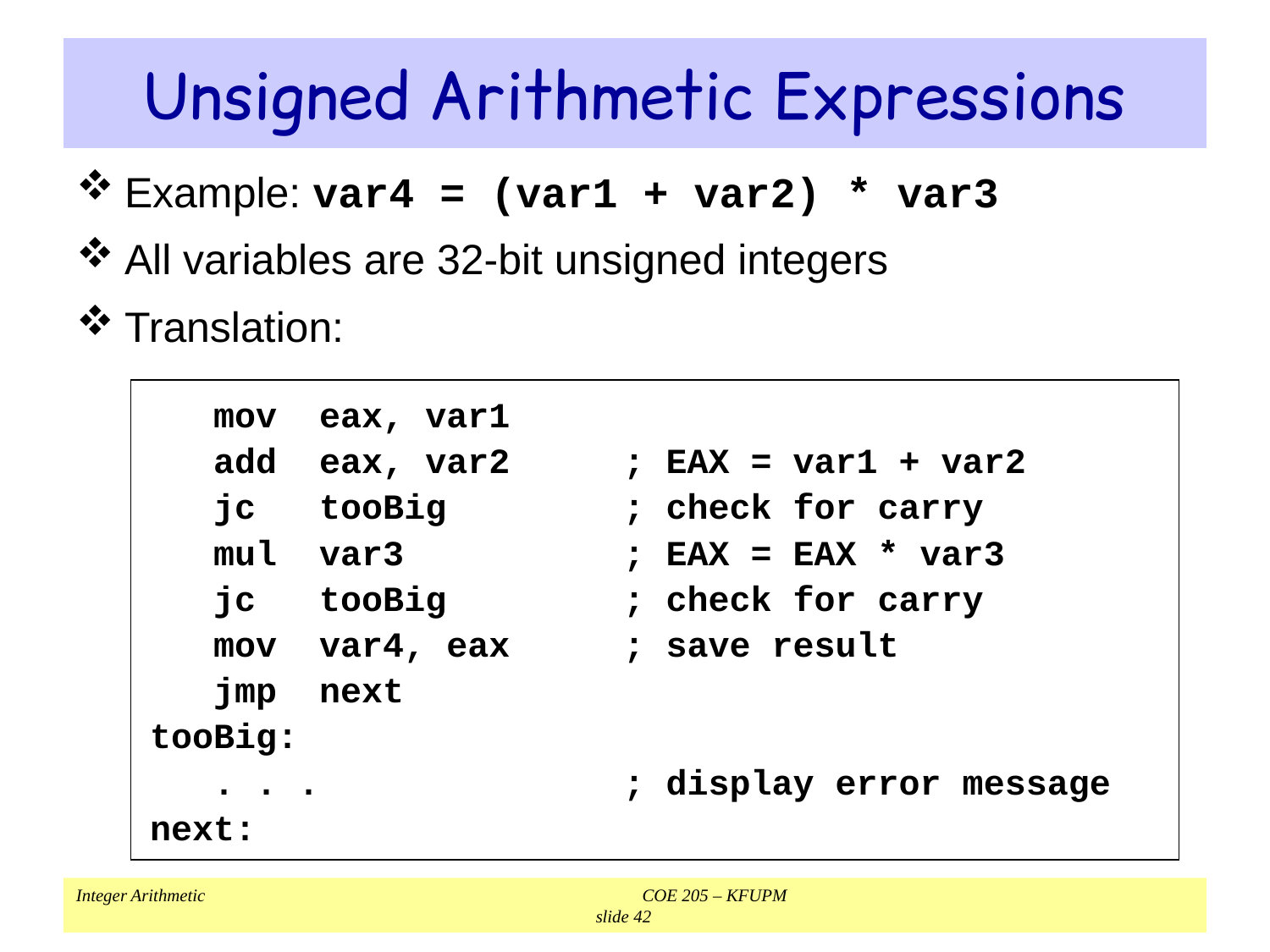

# Unsigned Arithmetic Expressions
Example: var4 = (var1 + var2) * var3
All variables are 32-bit unsigned integers
Translation:
	mov  eax, var1
	add  eax, var2	; EAX = var1 + var2
	jc   tooBig	; check for carry
	mul  var3	; EAX = EAX * var3
	jc   tooBig	; check for carry
	mov  var4, eax	; save result
	jmp  next
tooBig:
	. . .	; display error message
next: